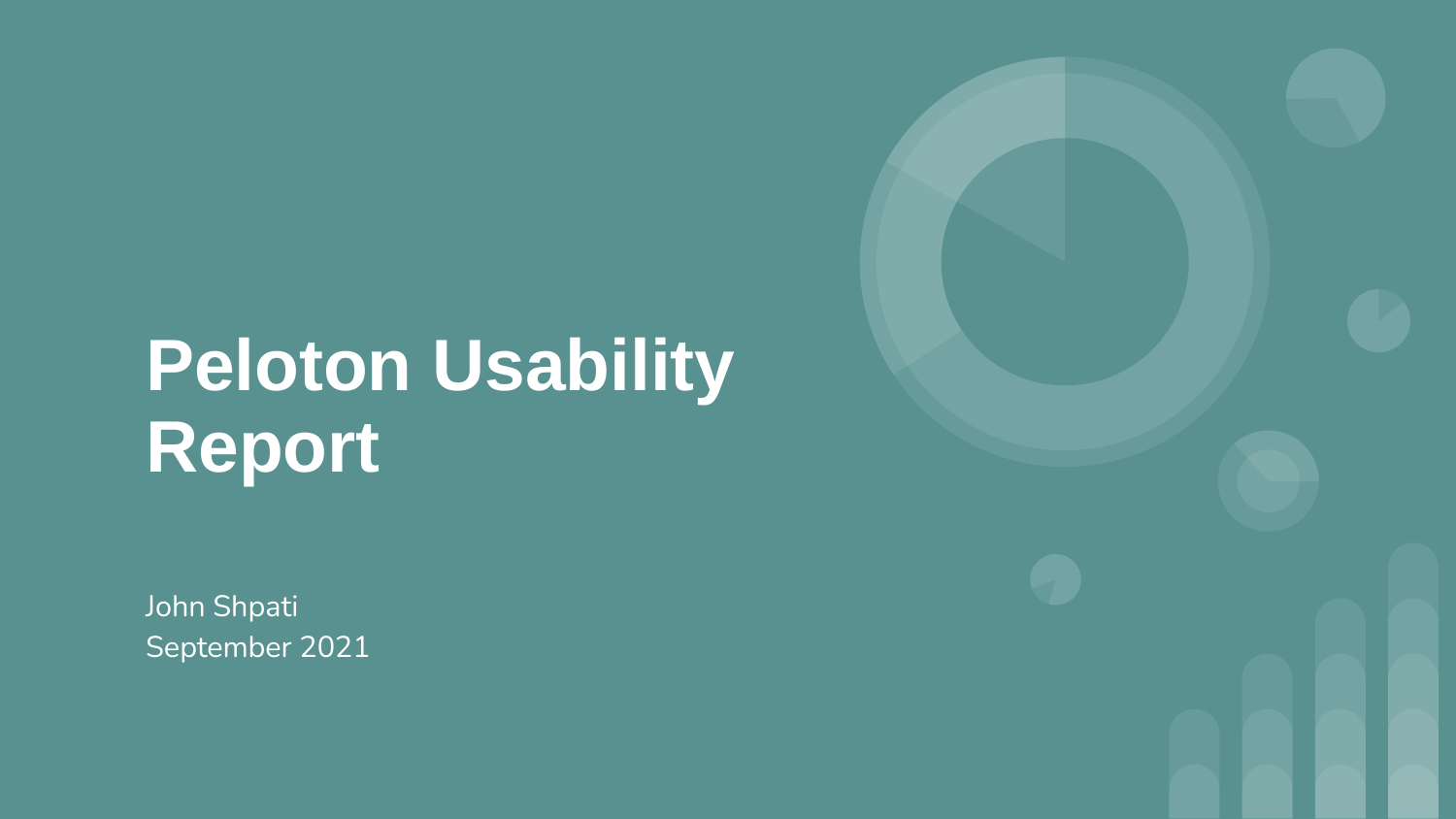

# Peloton Usability Report
John Shpati
September 2021